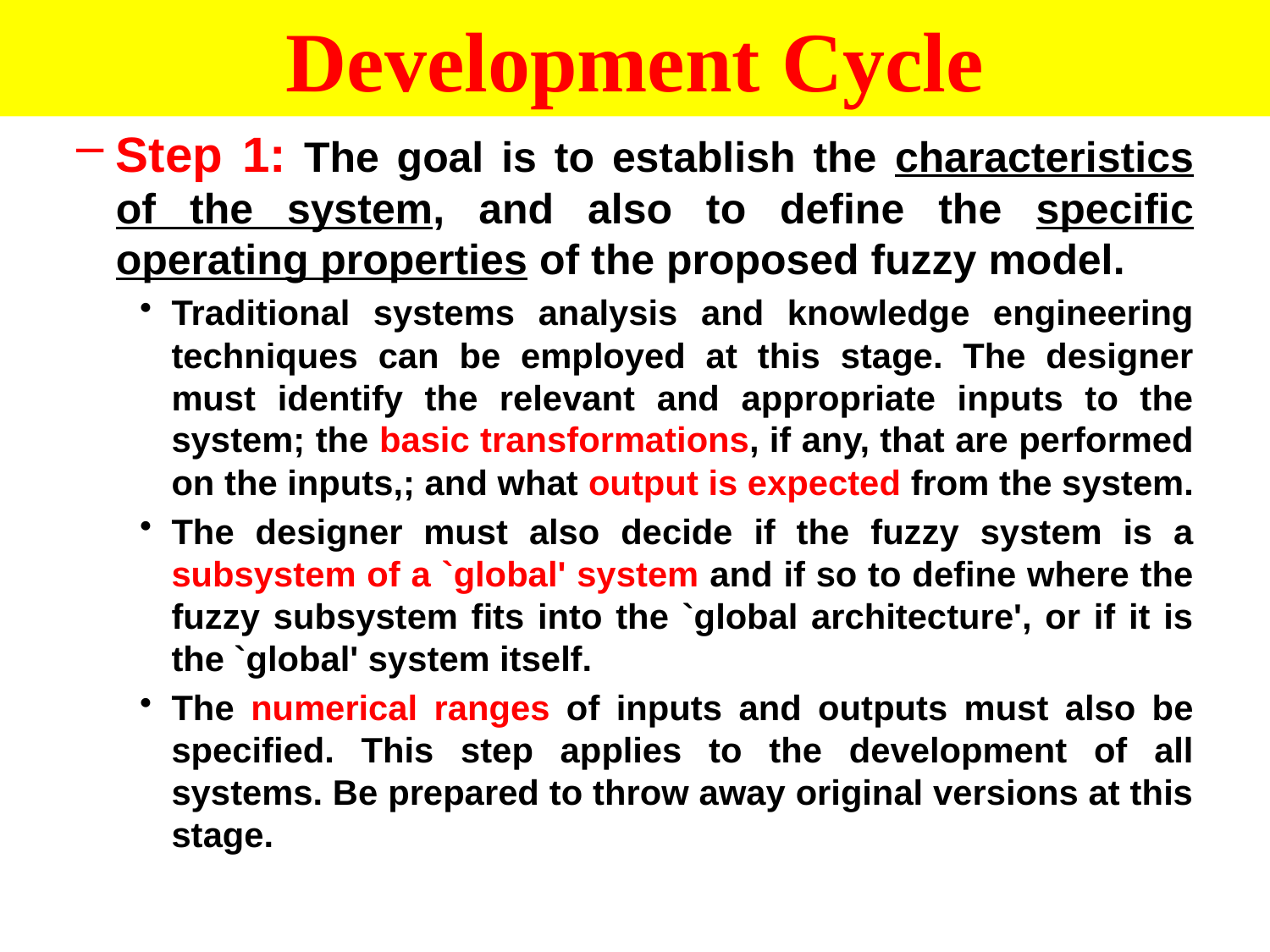

# Development Cycle
Step 1: The goal is to establish the characteristics of the system, and also to define the specific operating properties of the proposed fuzzy model.
Traditional systems analysis and knowledge engineering techniques can be employed at this stage. The designer must identify the relevant and appropriate inputs to the system; the basic transformations, if any, that are performed on the inputs,; and what output is expected from the system.
The designer must also decide if the fuzzy system is a subsystem of a `global' system and if so to define where the fuzzy subsystem fits into the `global architecture', or if it is the `global' system itself.
The numerical ranges of inputs and outputs must also be specified. This step applies to the development of all systems. Be prepared to throw away original versions at this stage.